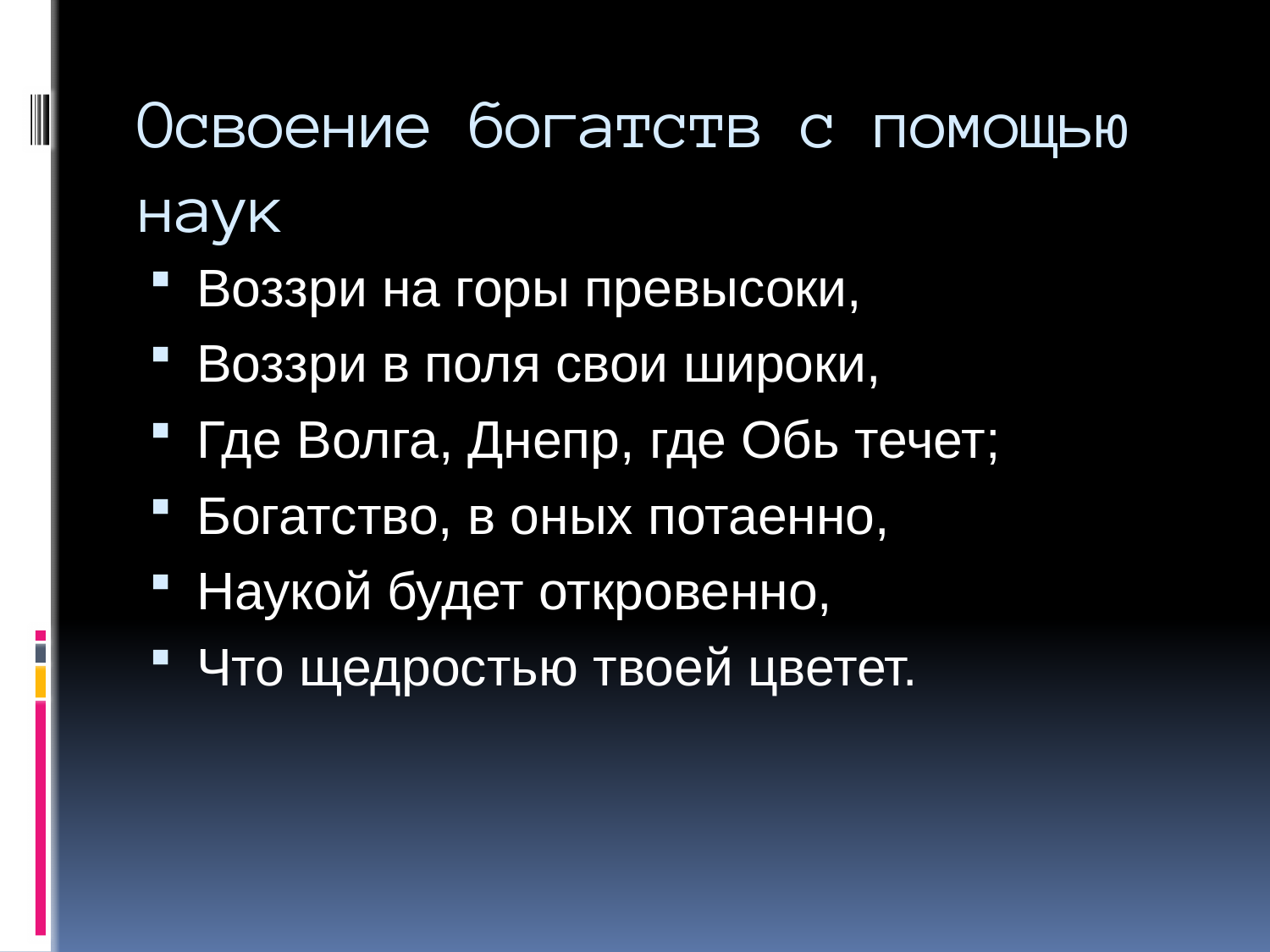

# Освоение богатств с помощью наук
Воззри на горы превысоки,
Воззри в поля свои широки,
Где Волга, Днепр, где Обь течет;
Богатство, в оных потаенно,
Наукой будет откровенно,
Что щедростью твоей цветет.